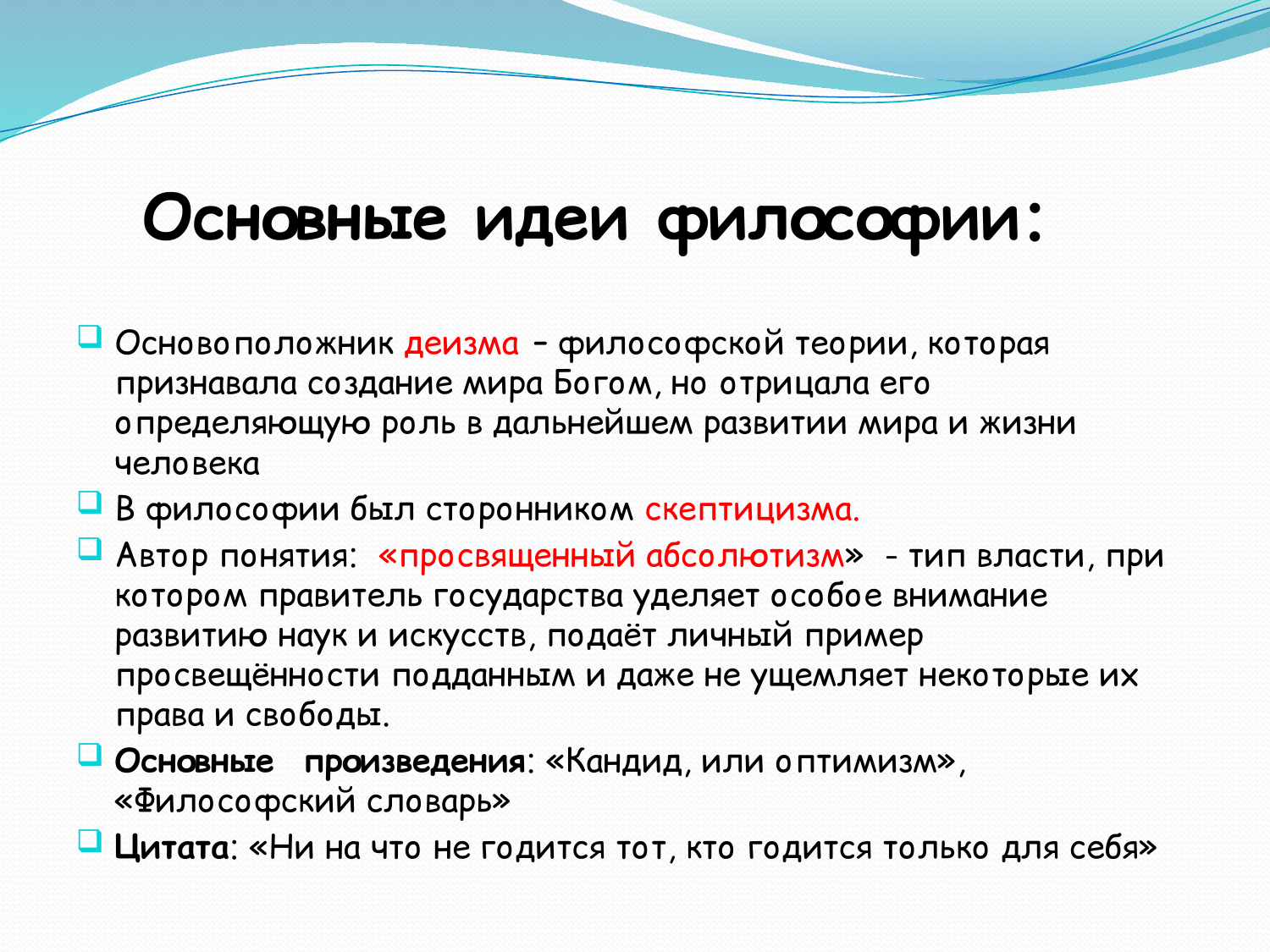

# Основные идеи философии:

Основоположник деизма – философской теории, которая признавала создание мира Богом, но отрицала его определяющую роль в дальнейшем развитии мира и жизни человека
В философии был сторонником скептицизма.
Автор понятия:  «просвященный абсолютизм»  - тип власти, при котором правитель государства уделяет особое внимание развитию наук и искусств, подаёт личный пример просвещённости подданным и даже не ущемляет некоторые их права и свободы.
Основные  произведения: «Кандид, или оптимизм», «Философский словарь»
Цитата: «Ни на что не годится тот, кто годится только для себя»